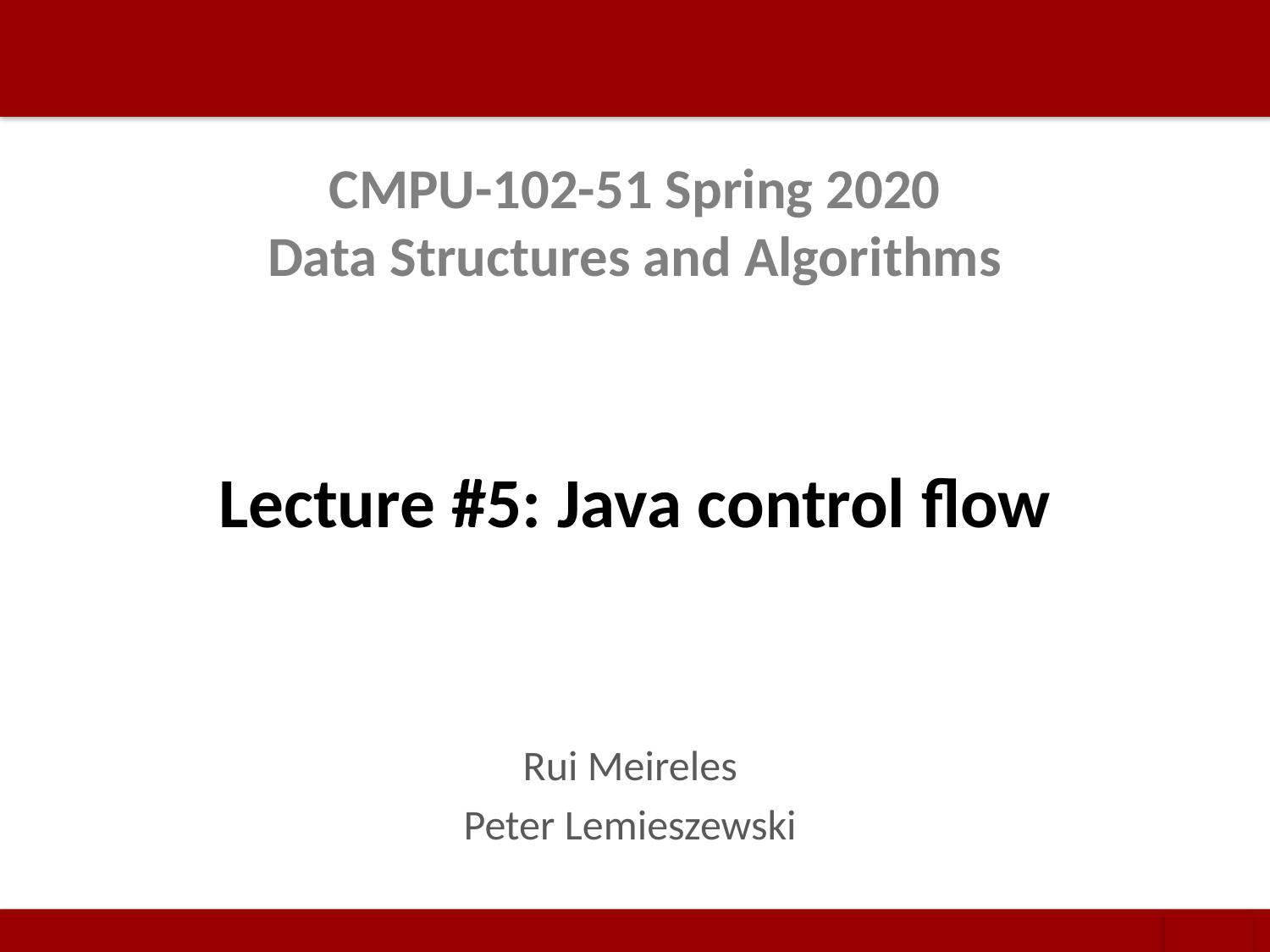

# CMPU-102-51 Spring 2020 Data Structures and Algorithms
Lecture #5: Java control flow
Rui Meireles
Peter Lemieszewski